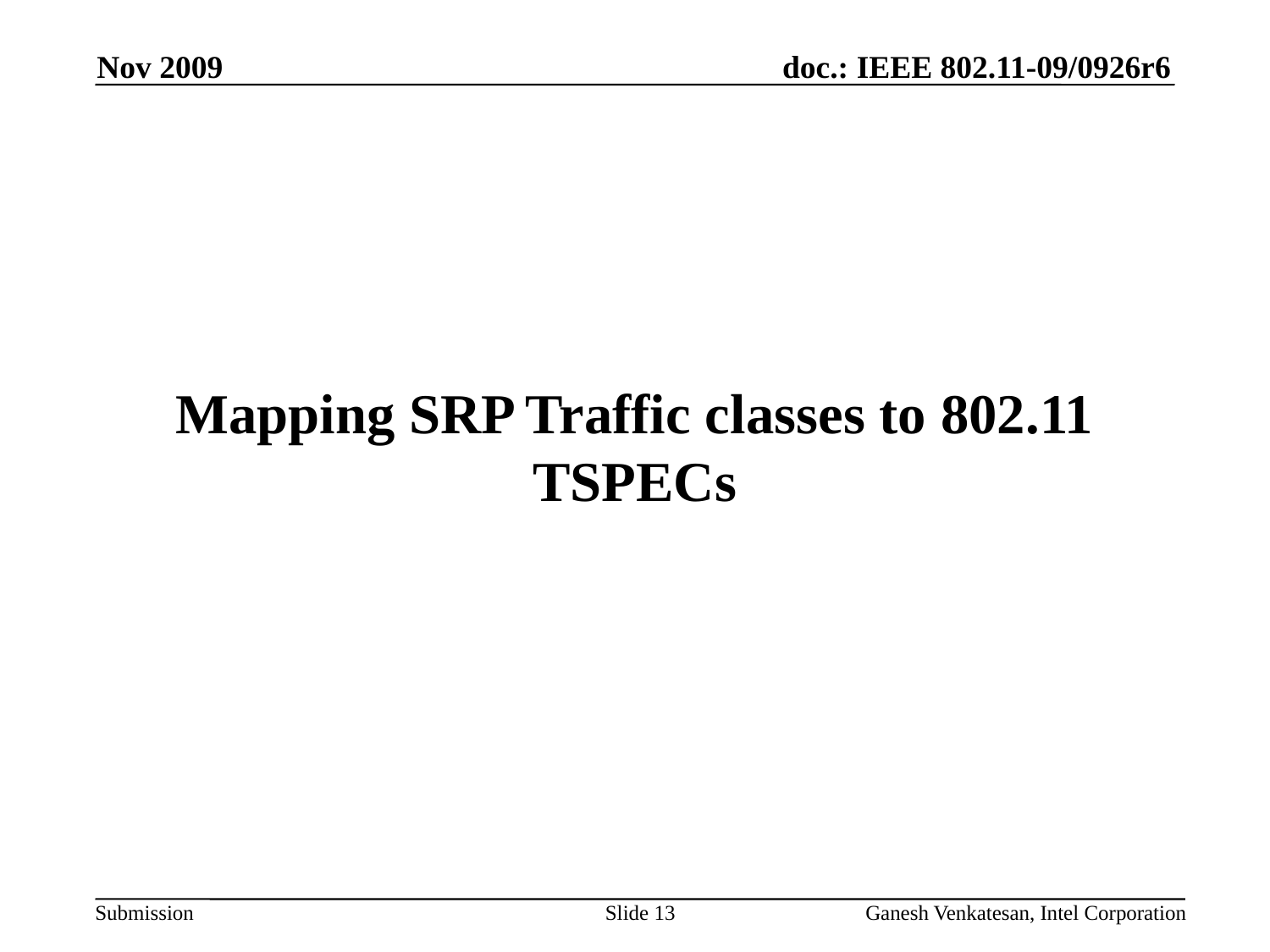

Nov 2009
# Mapping SRP Traffic classes to 802.11 TSPECs
Slide 13
Ganesh Venkatesan, Intel Corporation